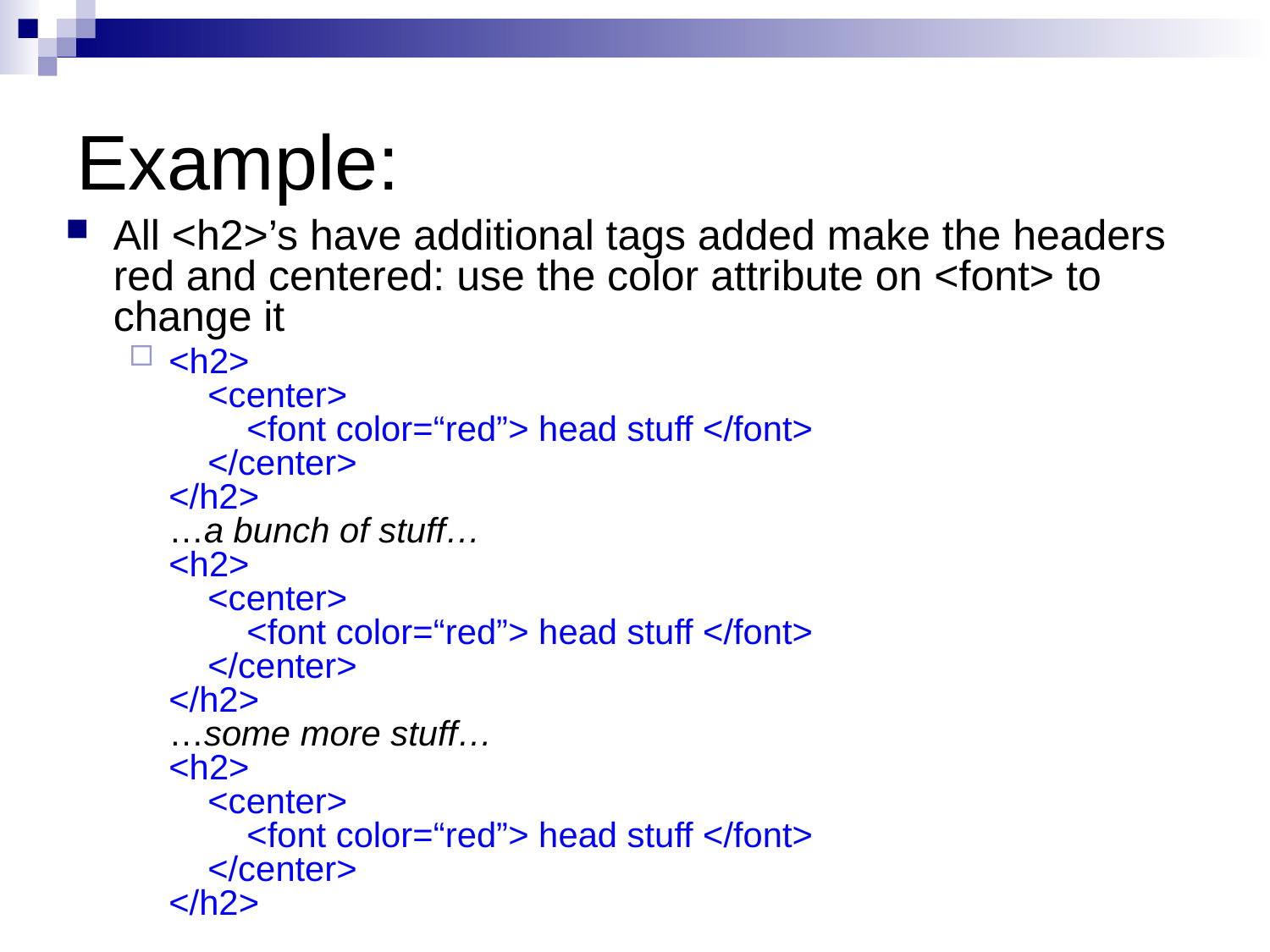

# Example:
All <h2>’s have additional tags added make the headers red and centered: use the color attribute on <font> to change it
<h2>
    <center>
        <font color=“red”> head stuff </font>
    </center>
</h2>
…a bunch of stuff…
<h2>
    <center>
        <font color=“red”> head stuff </font>
    </center>
</h2>
…some more stuff…
<h2>
    <center>
        <font color=“red”> head stuff </font>
    </center>
</h2>